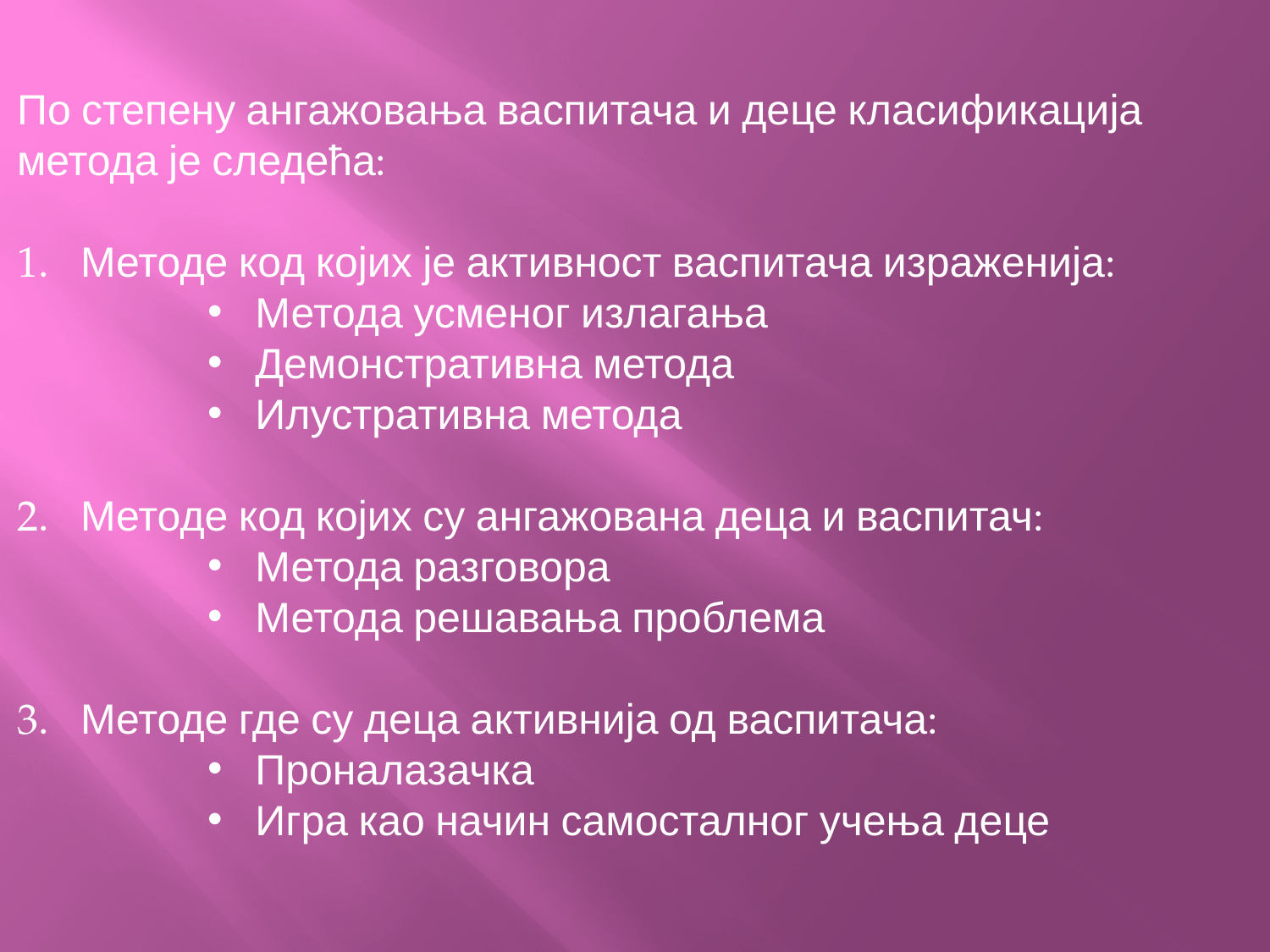

По степену ангажовања васпитача и деце класификација метода је следећа:

Методе код којих је активност васпитача израженија:
Метода усменог излагања
Демонстративна метода
Илустративна метода

Методе код којих су ангажована деца и васпитач:
Метода разговора
Метода решавања проблема

Методе где су деца активнија од васпитача:
Проналазачка
Игра као начин самосталног учења деце